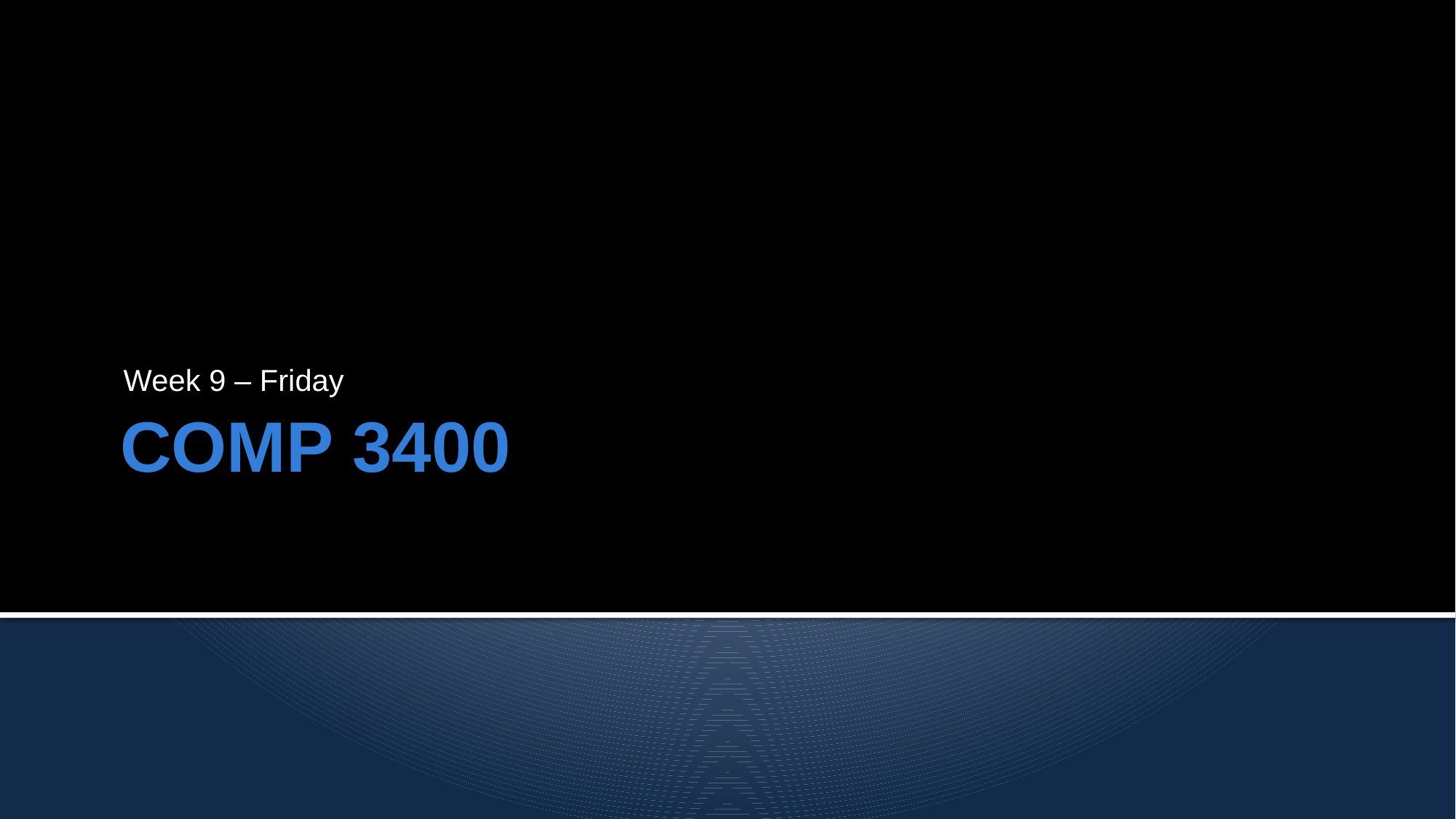

Week 9 – Friday
# COMP 3400